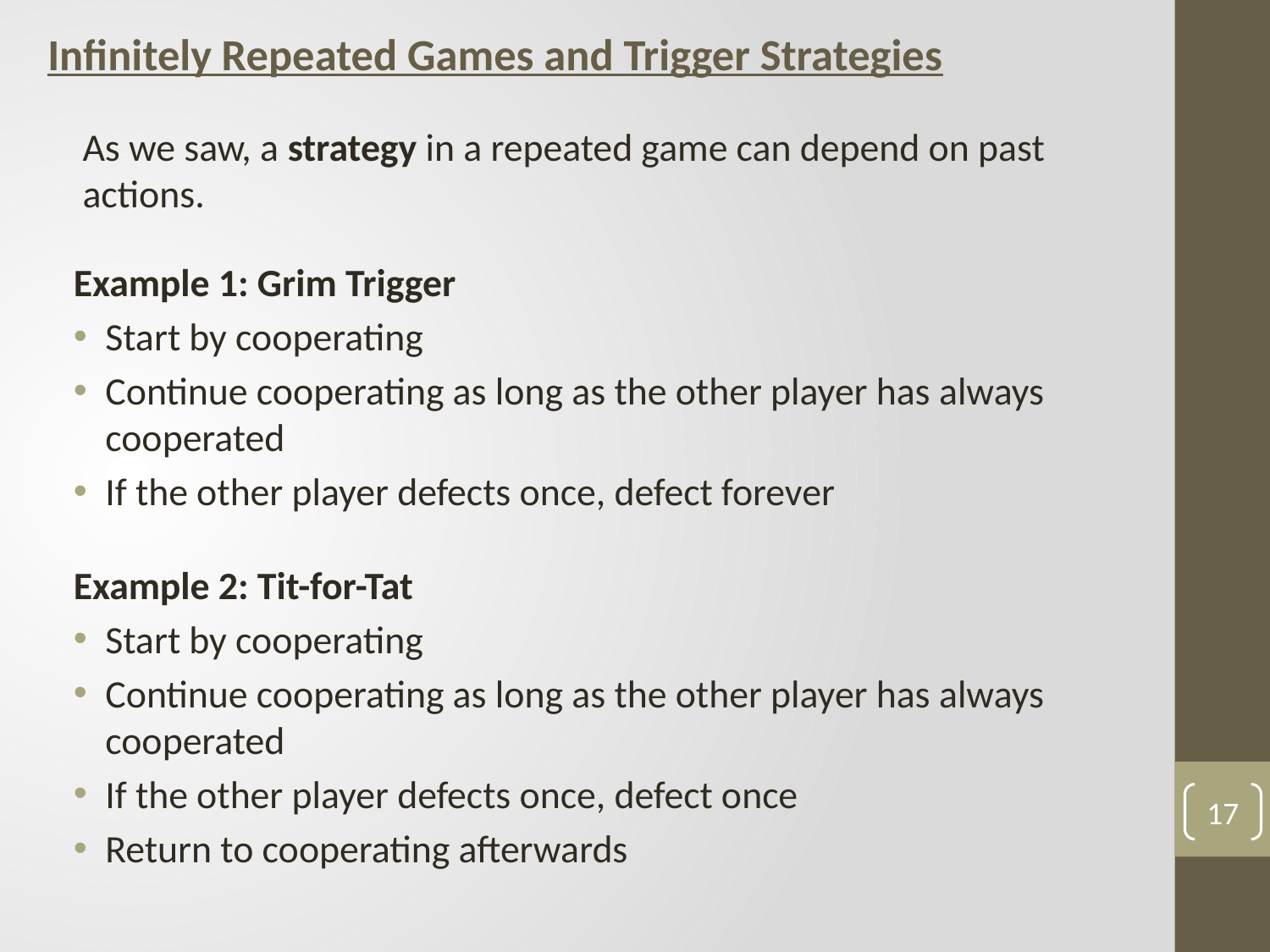

# Infinitely Repeated Games and Trigger Strategies
As we saw, a strategy in a repeated game can depend on past actions.

Example 1: Grim Trigger
Start by cooperating
Continue cooperating as long as the other player has always cooperated
If the other player defects once, defect forever

Example 2: Tit-for-Tat
Start by cooperating
Continue cooperating as long as the other player has always cooperated
If the other player defects once, defect once
Return to cooperating afterwards

17